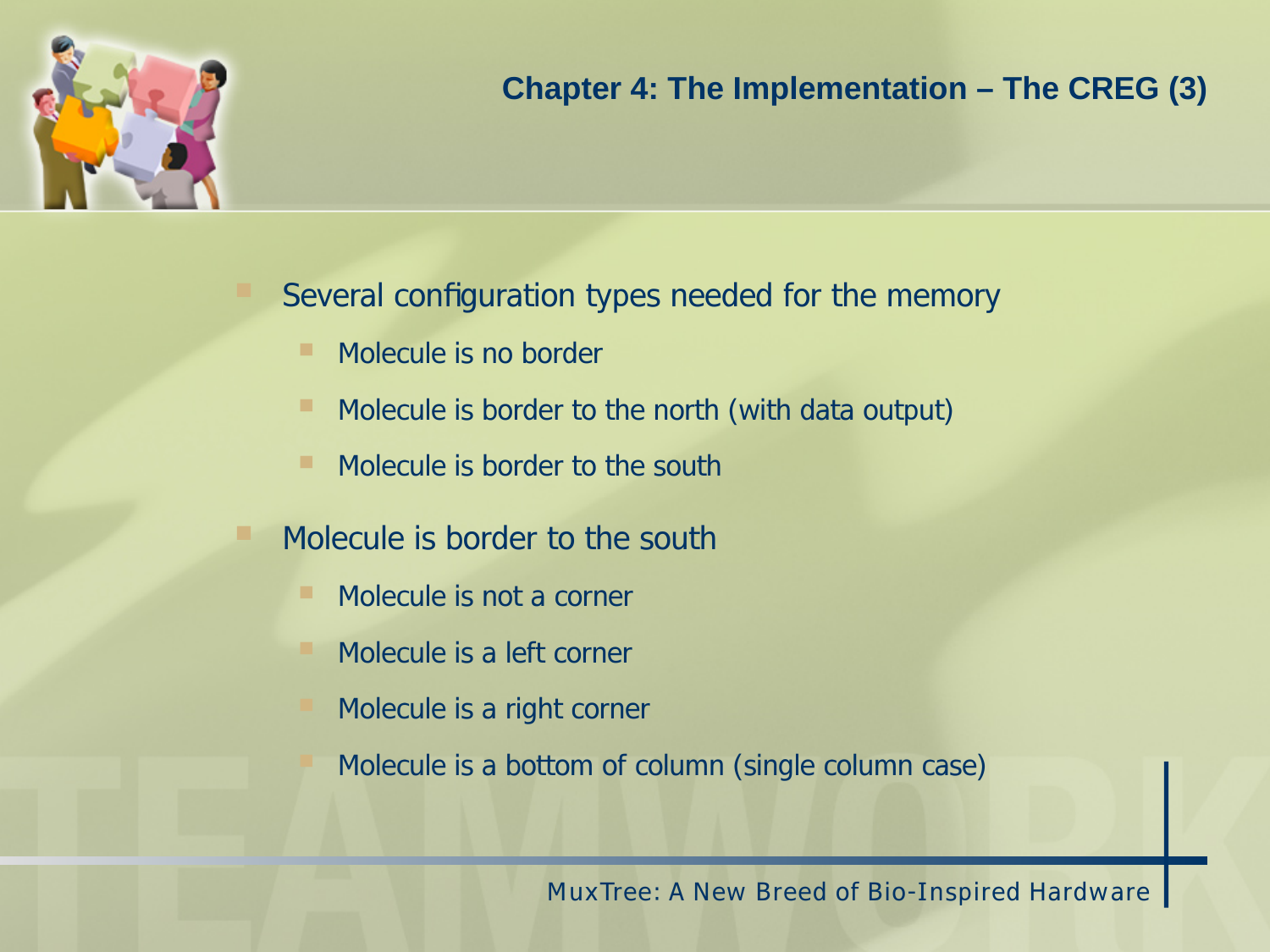

Chapter 4: The Implementation – The CREG (3)
Several configuration types needed for the memory
Molecule is no border
Molecule is border to the north (with data output)
Molecule is border to the south

Molecule is border to the south
Molecule is not a corner
Molecule is a left corner
Molecule is a right corner
Molecule is a bottom of column (single column case)

# MuxTree: A New Breed of Bio-Inspired Hardware